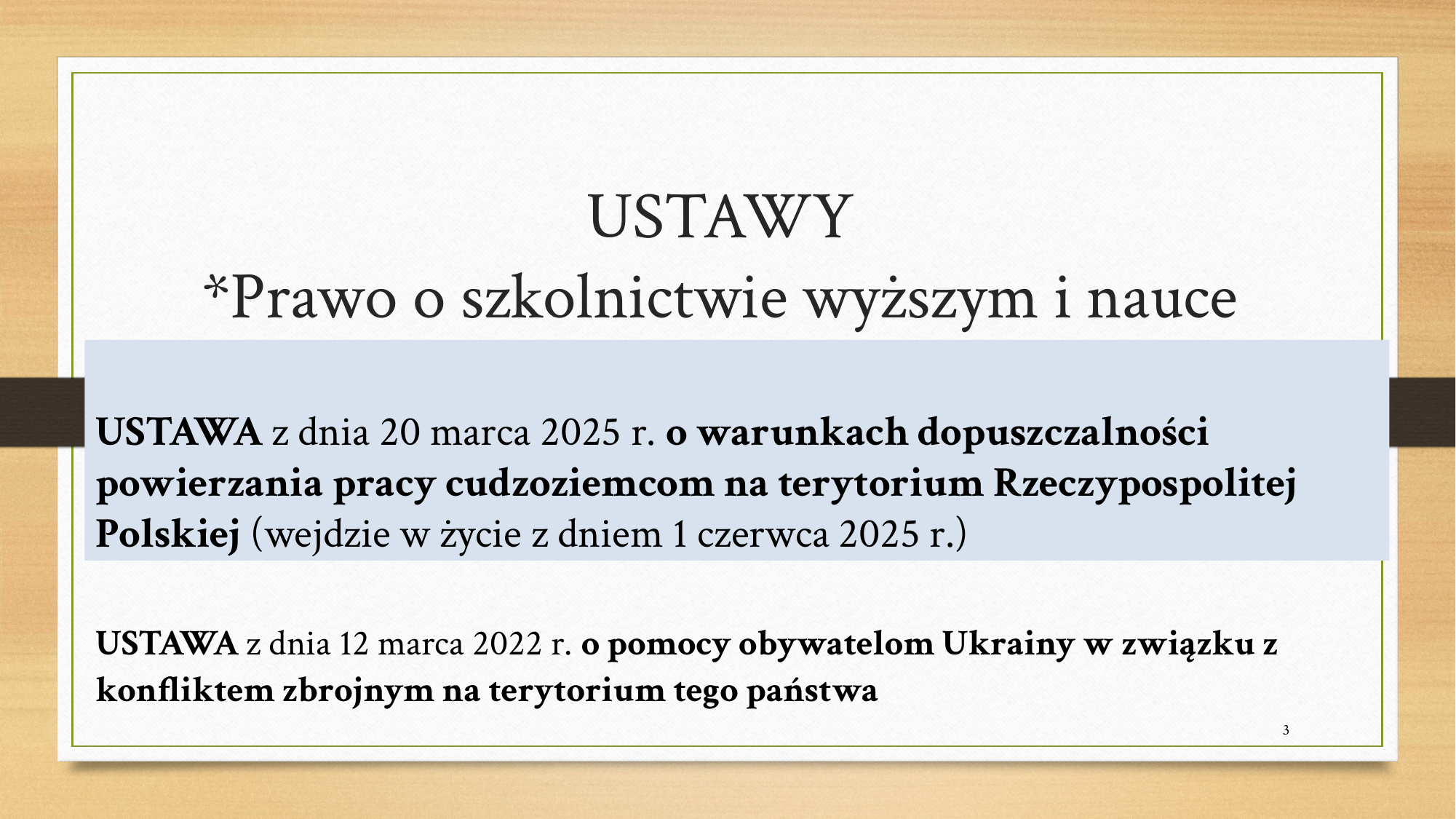

# USTAWY *Prawo o szkolnictwie wyższym i nauce
USTAWA z dnia 20 marca 2025 r. o warunkach dopuszczalności powierzania pracy cudzoziemcom na terytorium Rzeczypospolitej Polskiej (wejdzie w życie z dniem 1 czerwca 2025 r.)
USTAWA z dnia 12 marca 2022 r. o pomocy obywatelom Ukrainy w związku z konfliktem zbrojnym na terytorium tego państwa

3